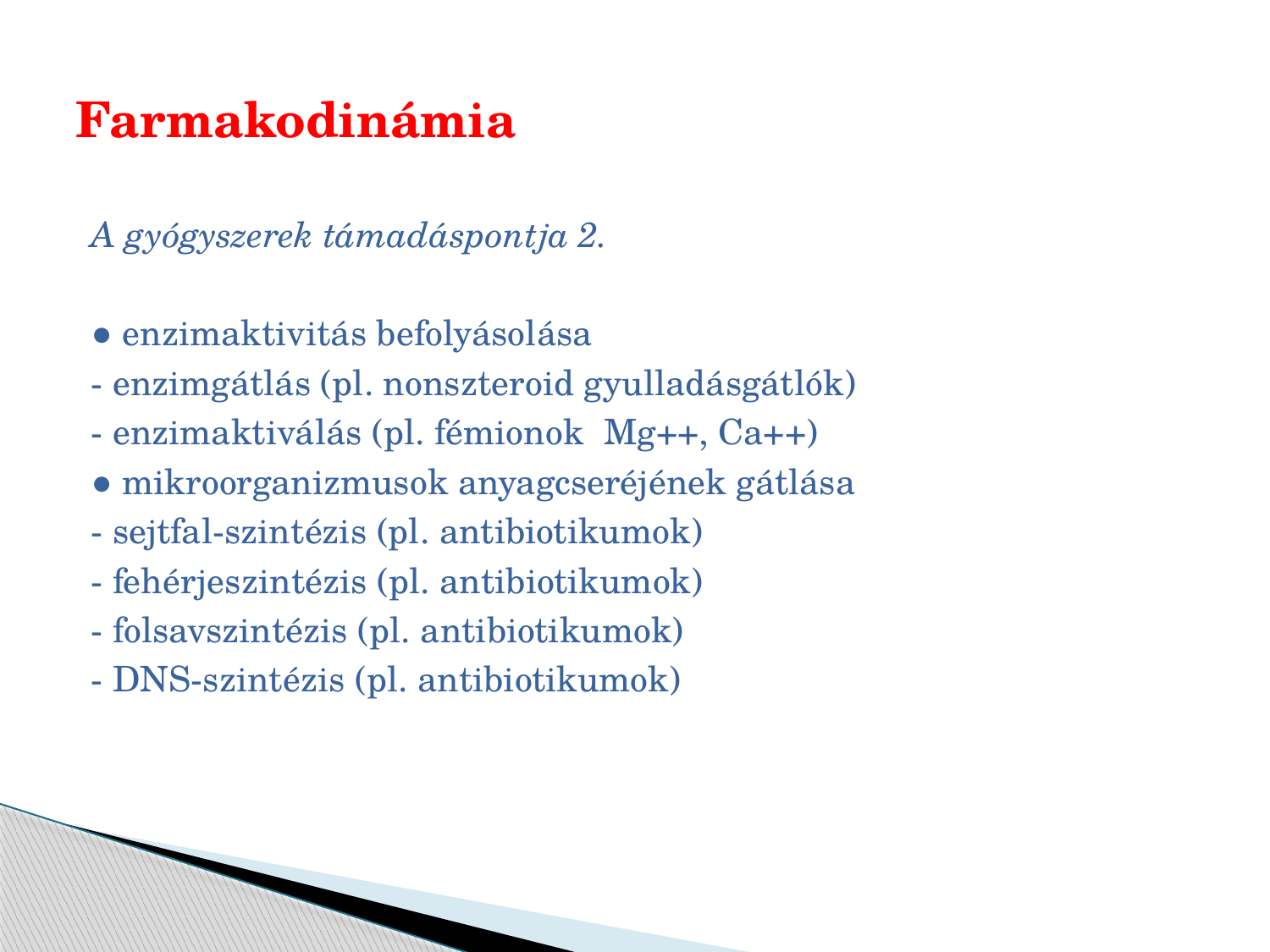

# Farmakodinámia
A gyógyszerek támadáspontja 2.

● enzimaktivitás befolyásolása
- enzimgátlás (pl. nonszteroid gyulladásgátlók)
- enzimaktiválás (pl. fémionok  Mg++, Ca++)
● mikroorganizmusok anyagcseréjének gátlása
- sejtfal-szintézis (pl. antibiotikumok)
- fehérjeszintézis (pl. antibiotikumok)
- folsavszintézis (pl. antibiotikumok)
- DNS-szintézis (pl. antibiotikumok)